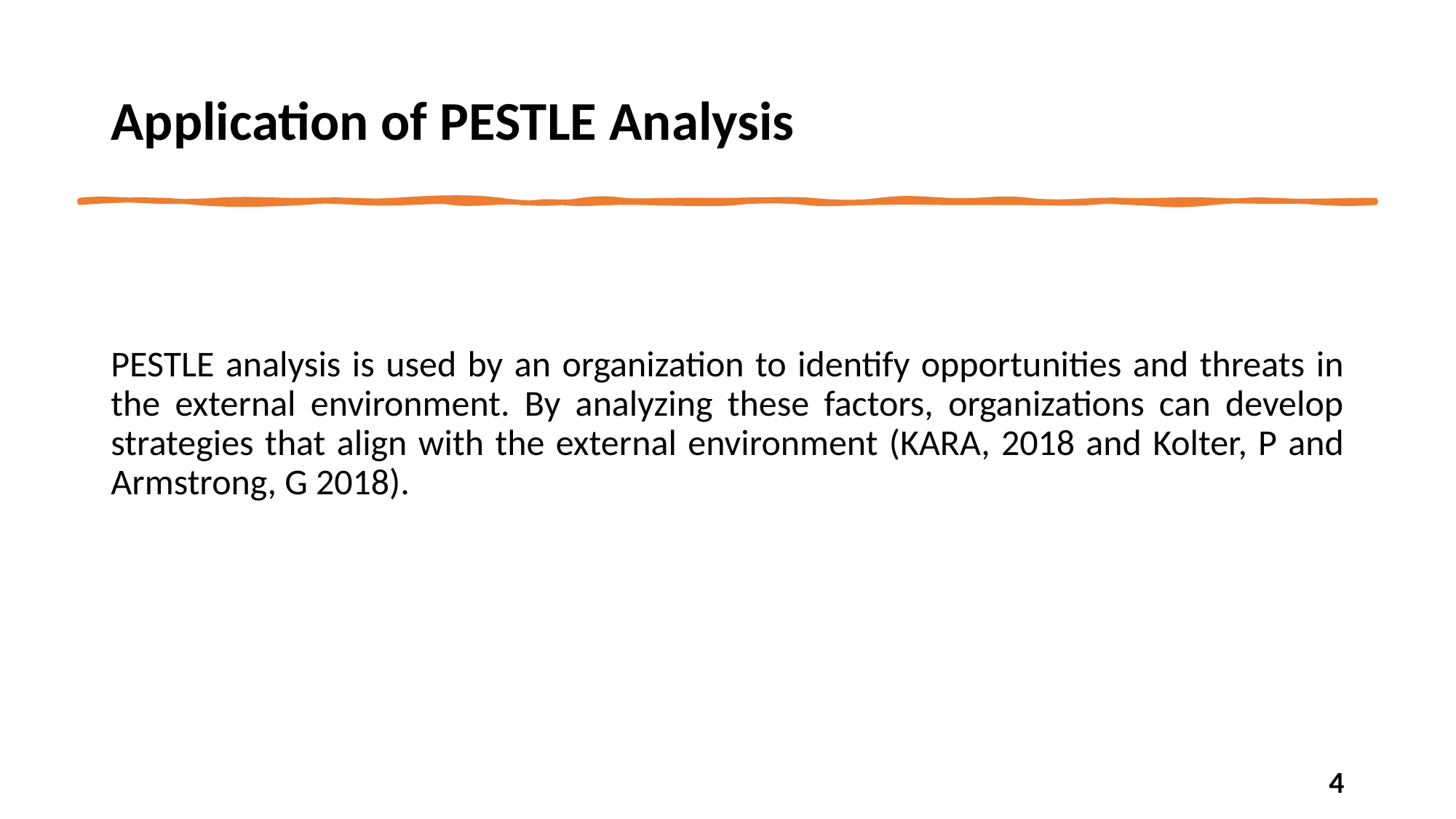

# Application of PESTLE Analysis

PESTLE analysis is used by an organization to identify opportunities and threats in the external environment. By analyzing these factors, organizations can develop strategies that align with the external environment (KARA, 2018 and Kolter, P and Armstrong, G 2018).

4